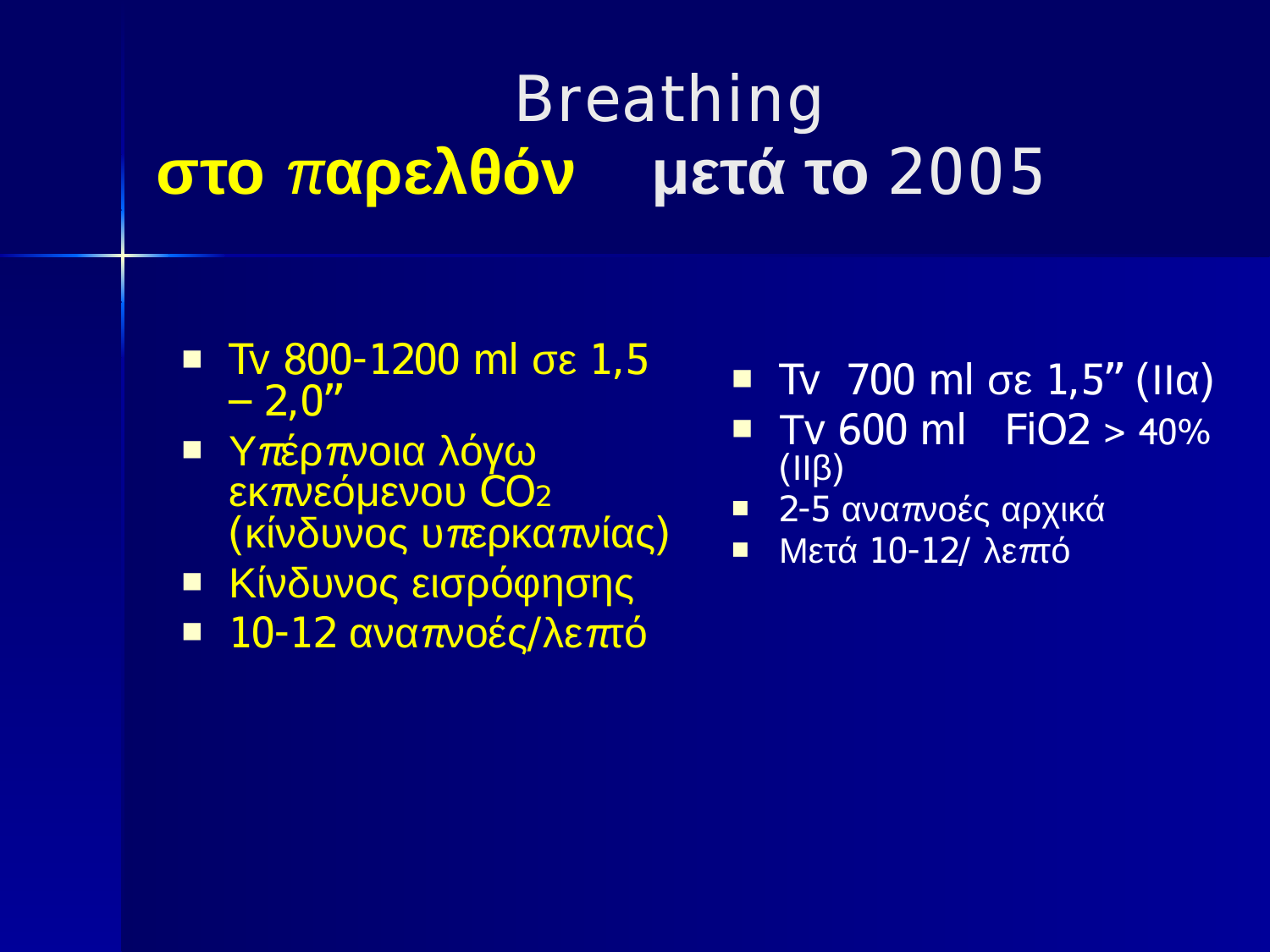

Breathing
στο παρελθόν    μετά το 2005
Tv 800-1200 ml σε 1,5 – 2,0’’
Υπέρπνοια λόγω εκπνεόμενου CO2 (κίνδυνος υπερκαπνίας)
Κίνδυνος εισρόφησης
10-12 αναπνοές/λεπτό
Tv  700 ml σε 1,5’’ (ΙΙα)
Τv 600 ml   FiO2 > 40% (ΙΙβ)
2-5 αναπνοές αρχικά
Μετά 10-12/ λεπτό